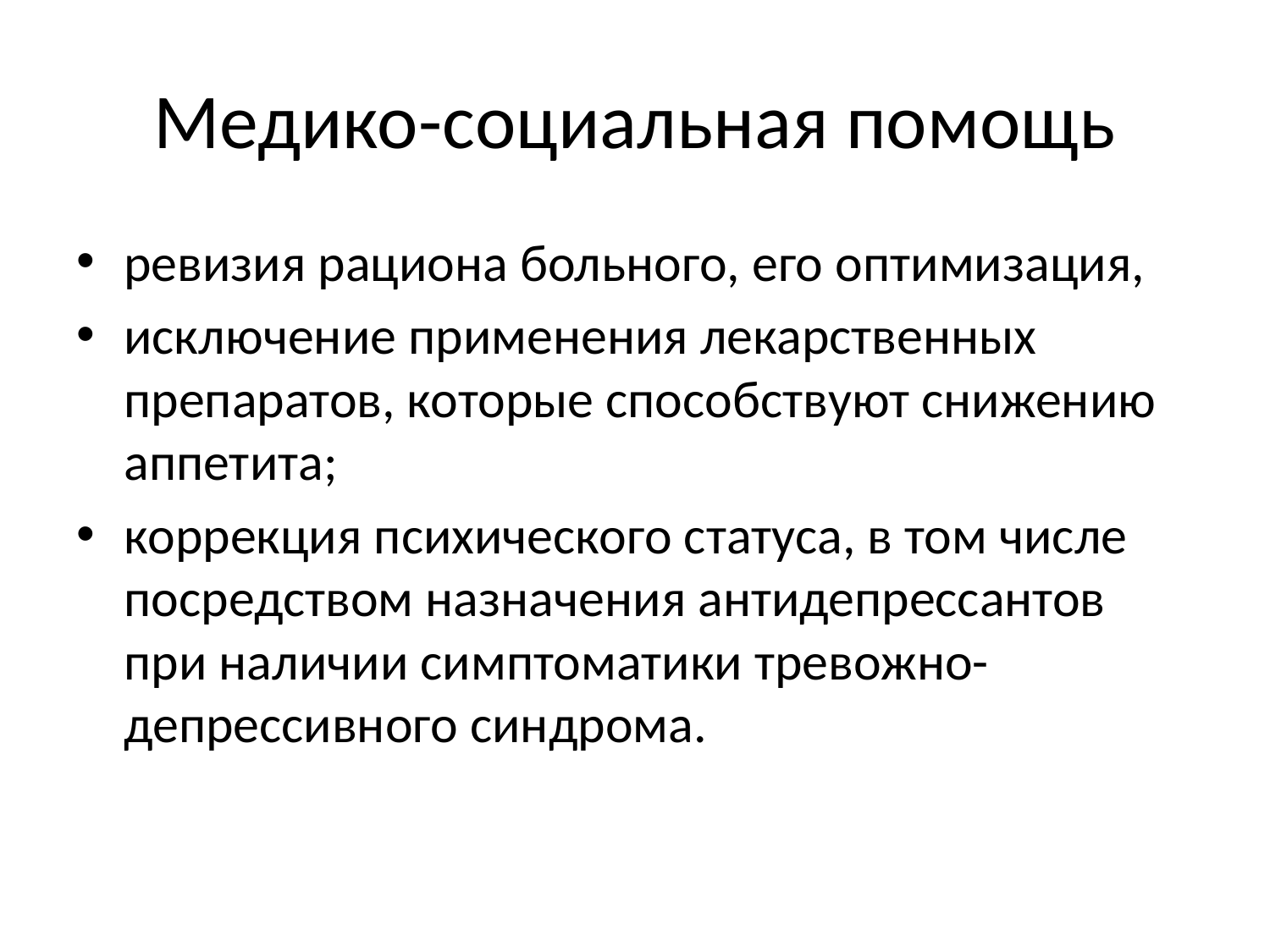

# Медико-социальная помощь
ревизия рациона больного, его оптимизация,
исключение применения лекарственных препаратов, которые способствуют снижению аппетита;
коррекция психического статуса, в том числе посредством назначения антидепрессантов при наличии симптоматики тревожно-депрессивного синдрома.